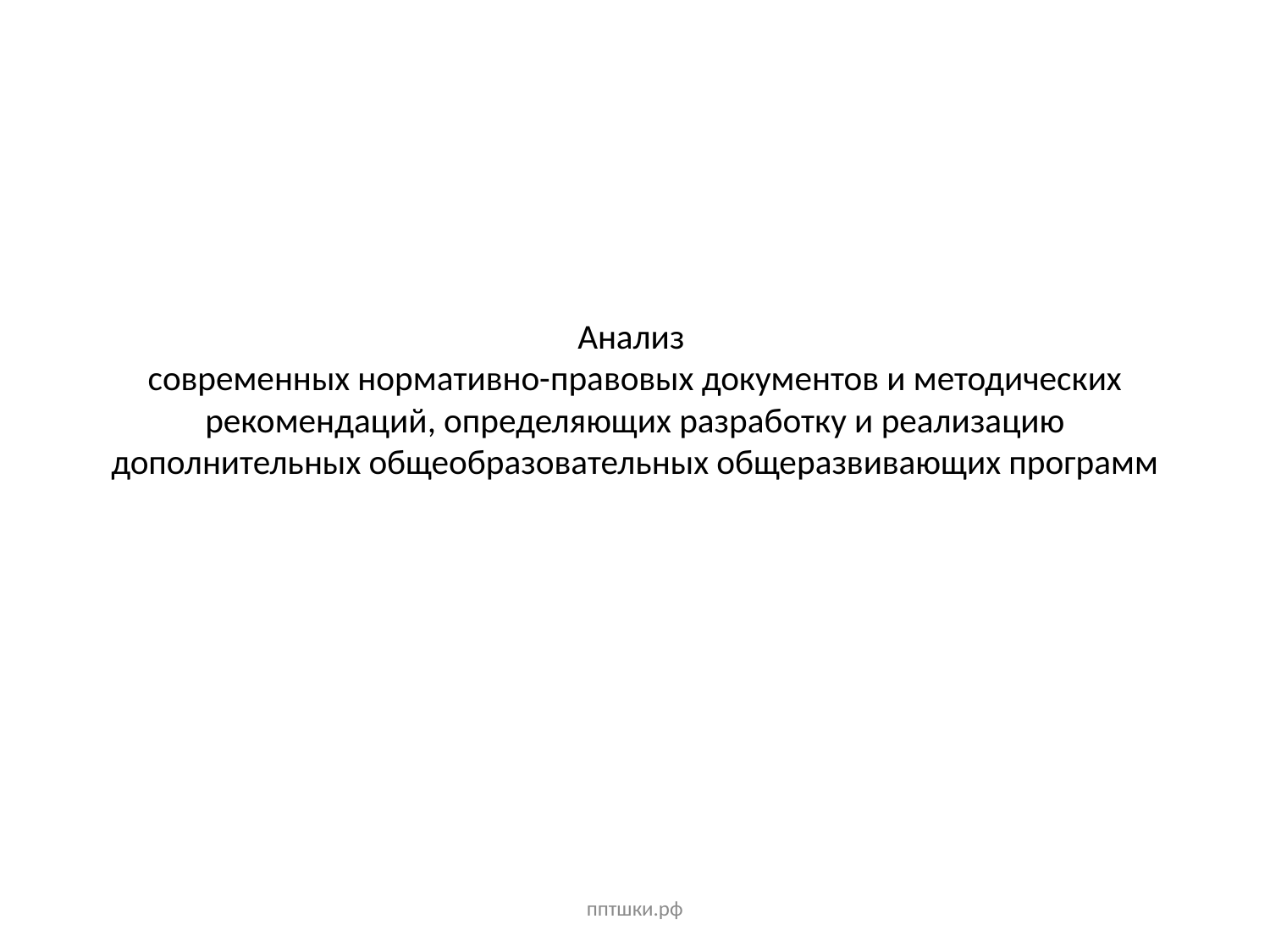

# Анализ современных нормативно-правовых документов и методических рекомендаций, определяющих разработку и реализацию дополнительных общеобразовательных общеразвивающих программ
пптшки.рф